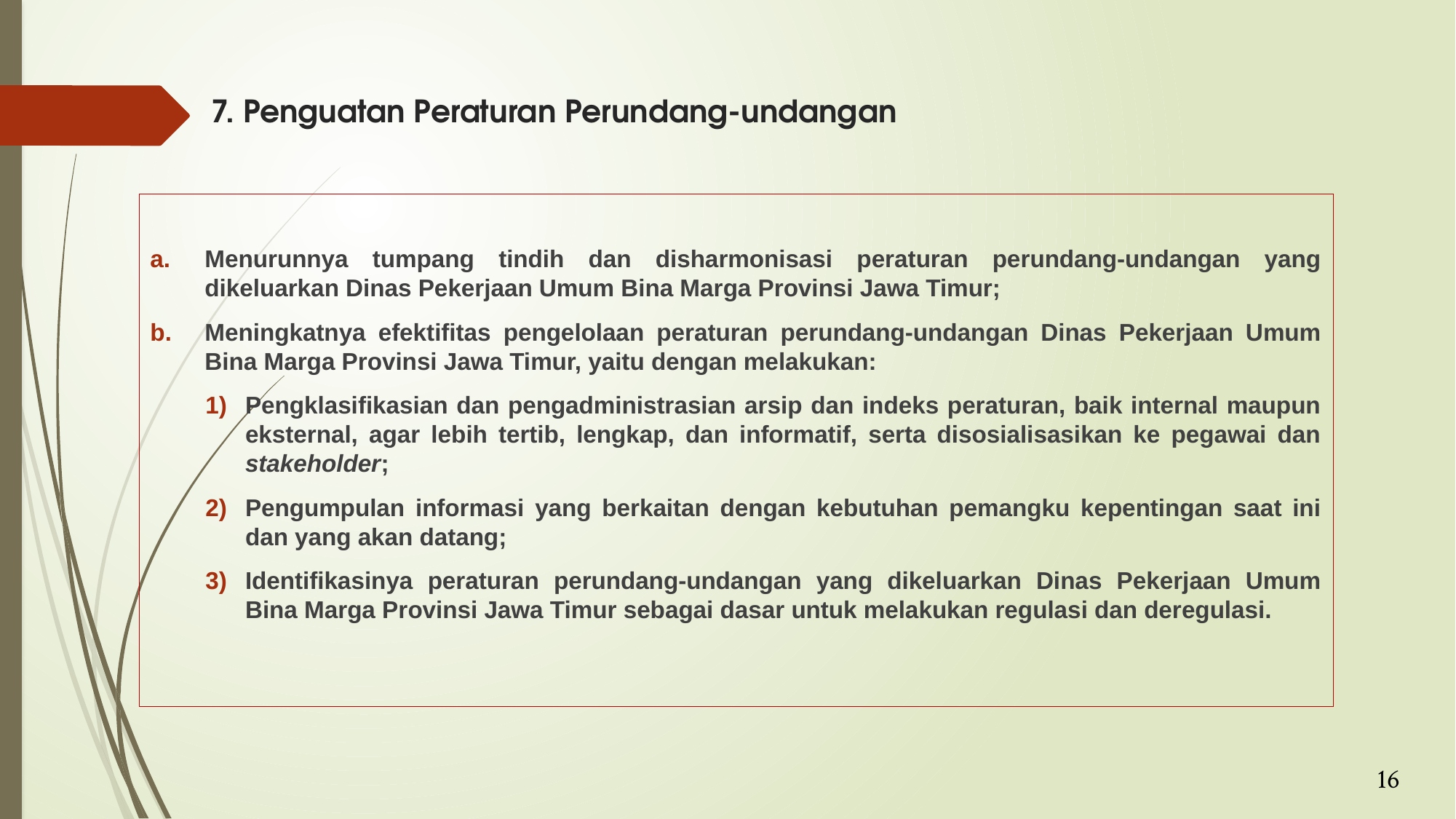

# 7. Penguatan Peraturan Perundang-undangan

Menurunnya tumpang tindih dan disharmonisasi peraturan perundang-undangan yang dikeluarkan Dinas Pekerjaan Umum Bina Marga Provinsi Jawa Timur;
Meningkatnya efektifitas pengelolaan peraturan perundang-undangan Dinas Pekerjaan Umum Bina Marga Provinsi Jawa Timur, yaitu dengan melakukan:
Pengklasifikasian dan pengadministrasian arsip dan indeks peraturan, baik internal maupun eksternal, agar lebih tertib, lengkap, dan informatif, serta disosialisasikan ke pegawai dan stakeholder;
Pengumpulan informasi yang berkaitan dengan kebutuhan pemangku kepentingan saat ini dan yang akan datang;
Identifikasinya peraturan perundang-undangan yang dikeluarkan Dinas Pekerjaan Umum Bina Marga Provinsi Jawa Timur sebagai dasar untuk melakukan regulasi dan deregulasi.

16